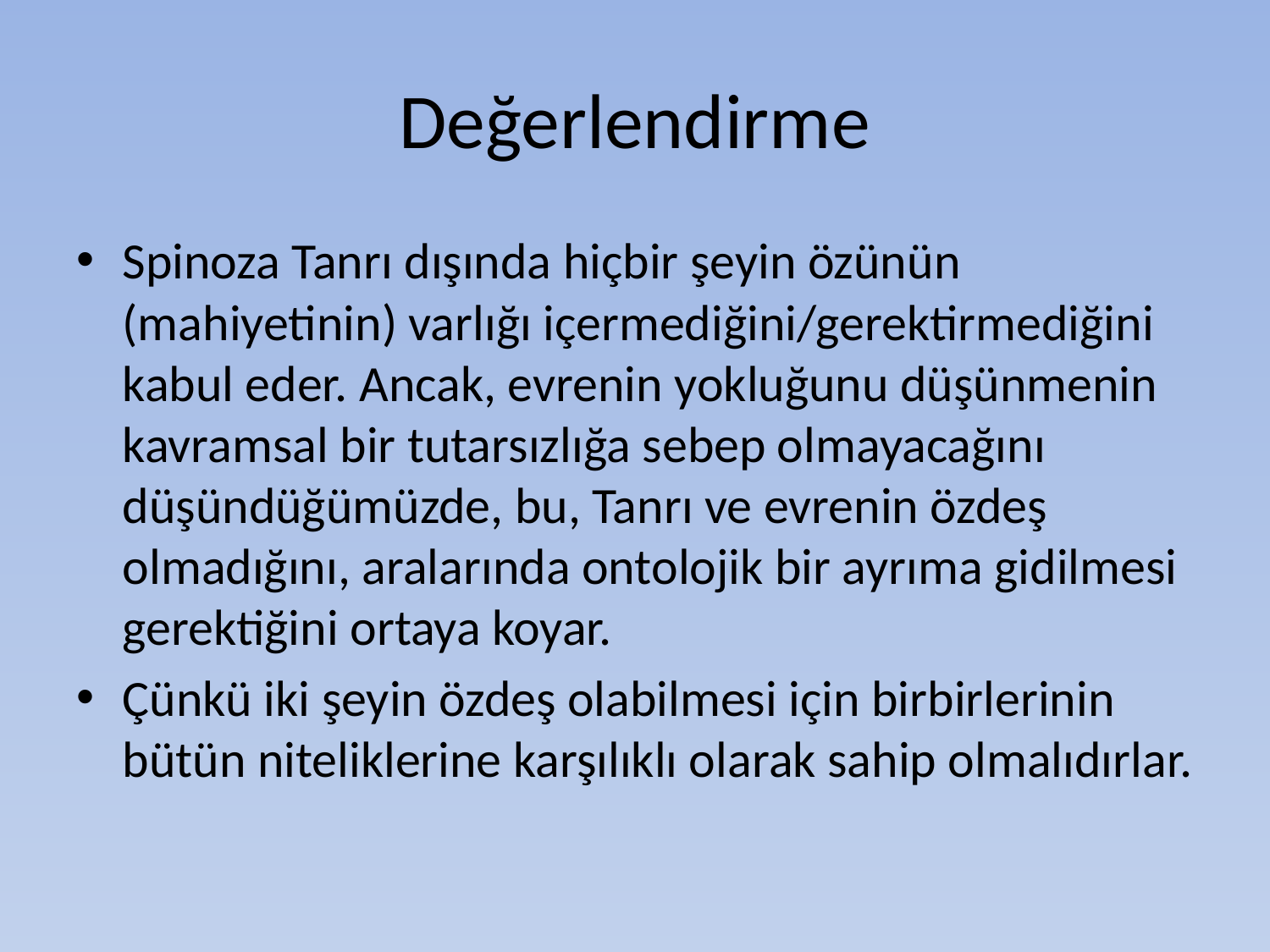

# Değerlendirme
Spinoza Tanrı dışında hiçbir şeyin özünün (mahiyetinin) varlığı içermediğini/gerektirmediğini kabul eder. Ancak, evrenin yokluğunu düşünmenin kavramsal bir tutarsızlığa sebep olmayacağını düşündüğümüzde, bu, Tanrı ve evrenin özdeş olmadığını, aralarında ontolojik bir ayrıma gidilmesi gerektiğini ortaya koyar.
Çünkü iki şeyin özdeş olabilmesi için birbirlerinin bütün niteliklerine karşılıklı olarak sahip olmalıdırlar.